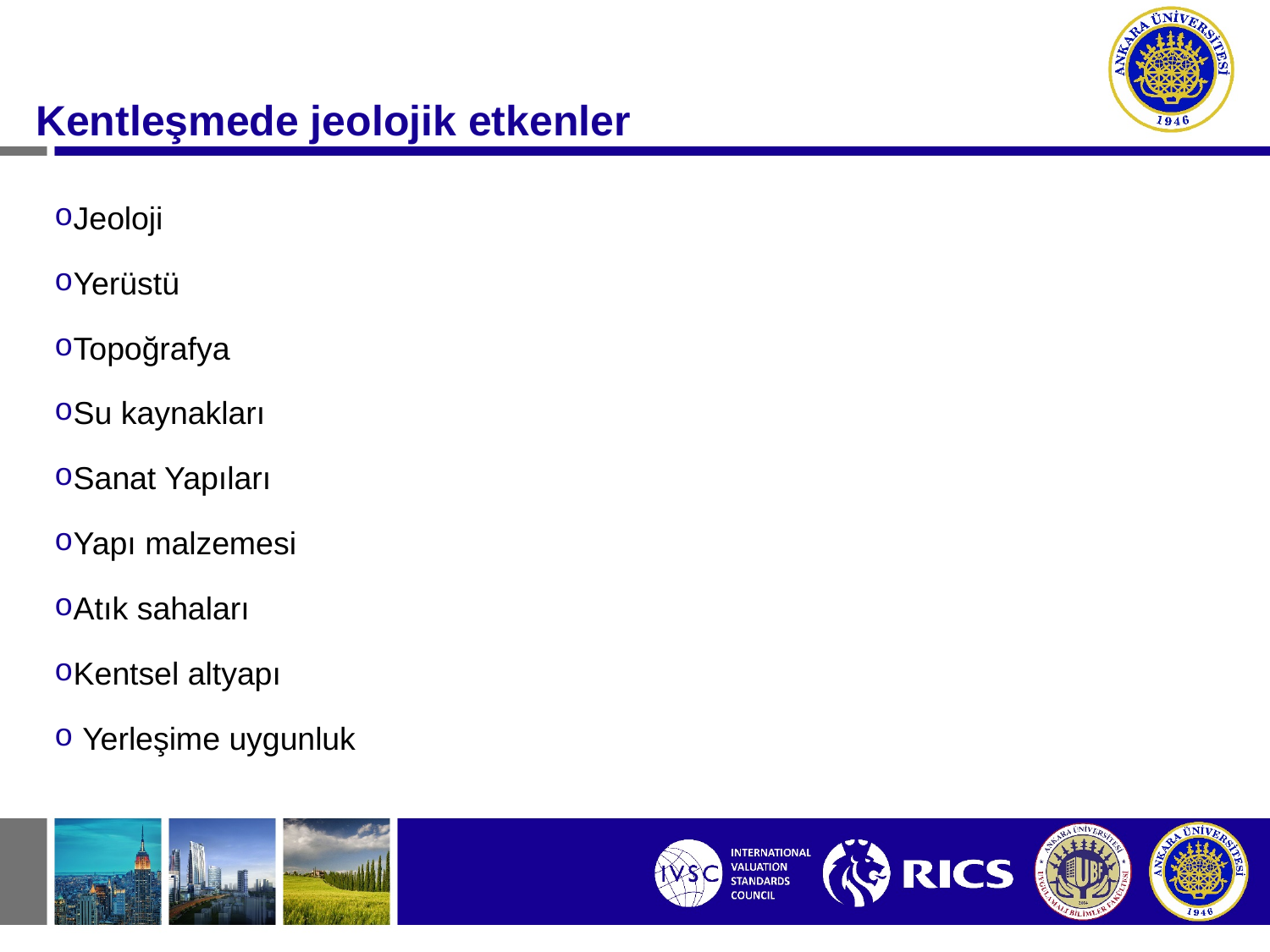

#
Kentleşmede jeolojik etkenler

Jeoloji
Yerüstü
Topoğrafya
Su kaynakları
Sanat Yapıları
Yapı malzemesi
Atık sahaları
Kentsel altyapı
 Yerleşime uygunluk